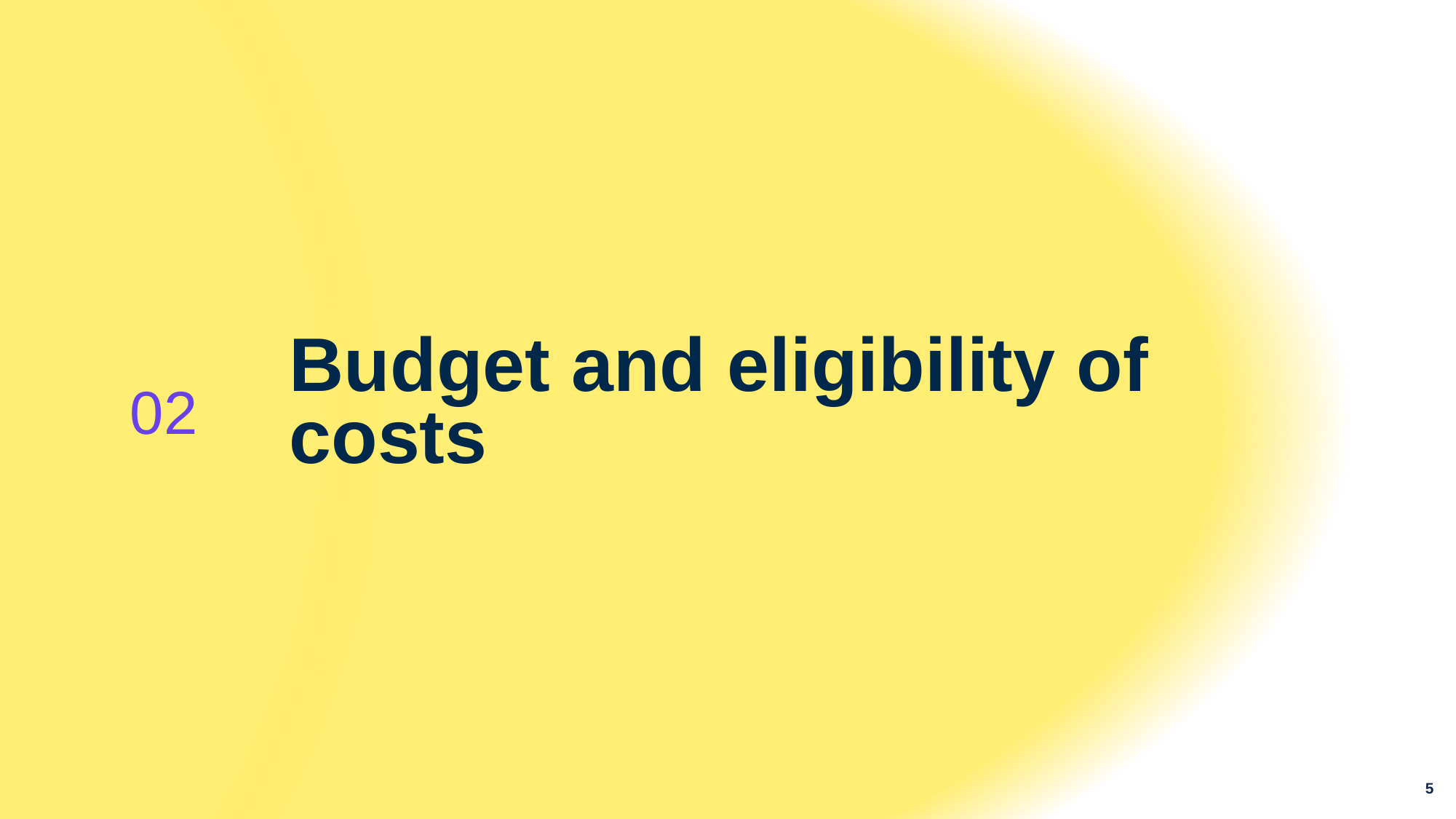

02
Budget and eligibility of costs
5